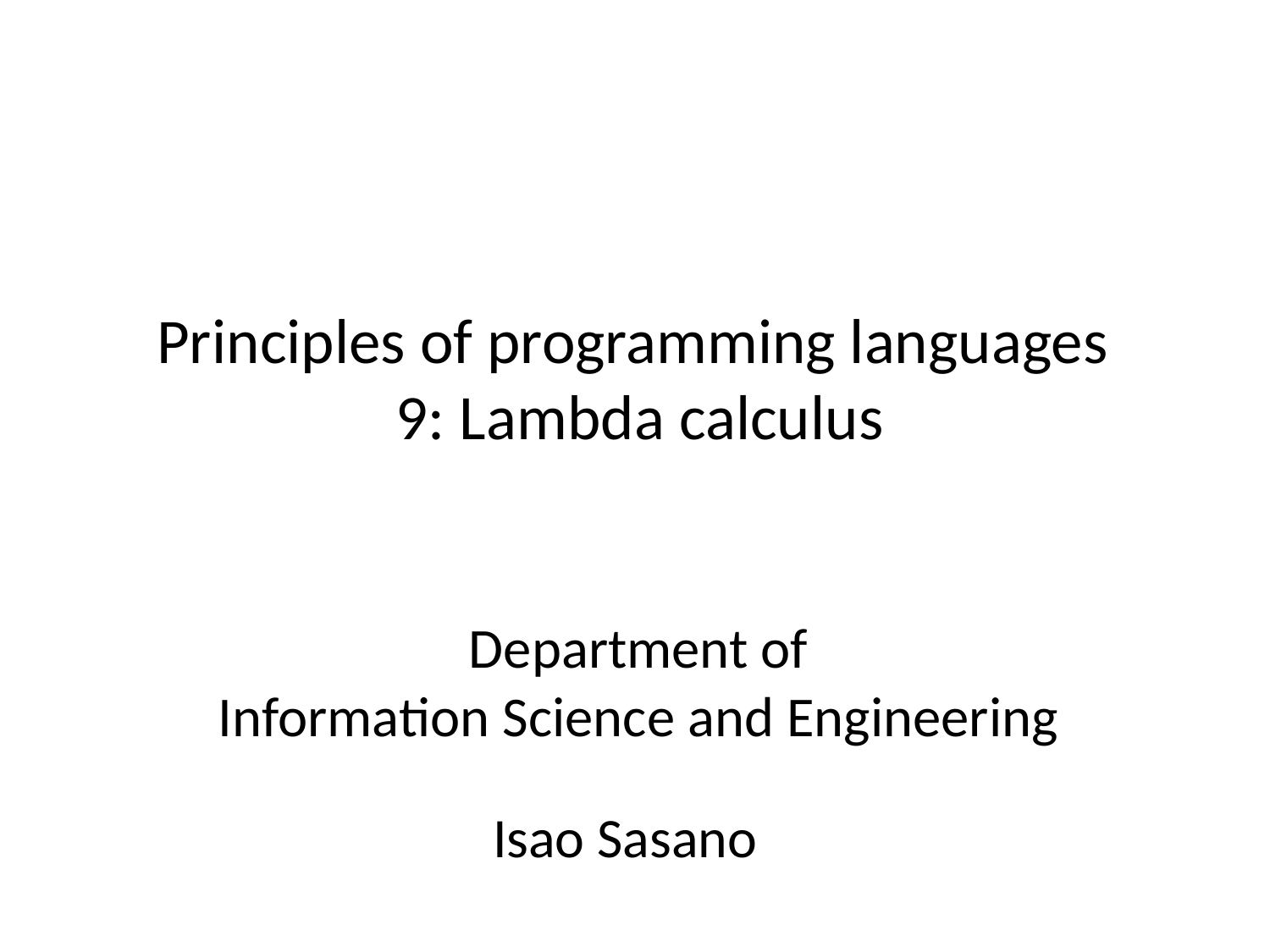

# Principles of programming languages 9: Lambda calculus
Department of
Information Science and Engineering
Isao Sasano